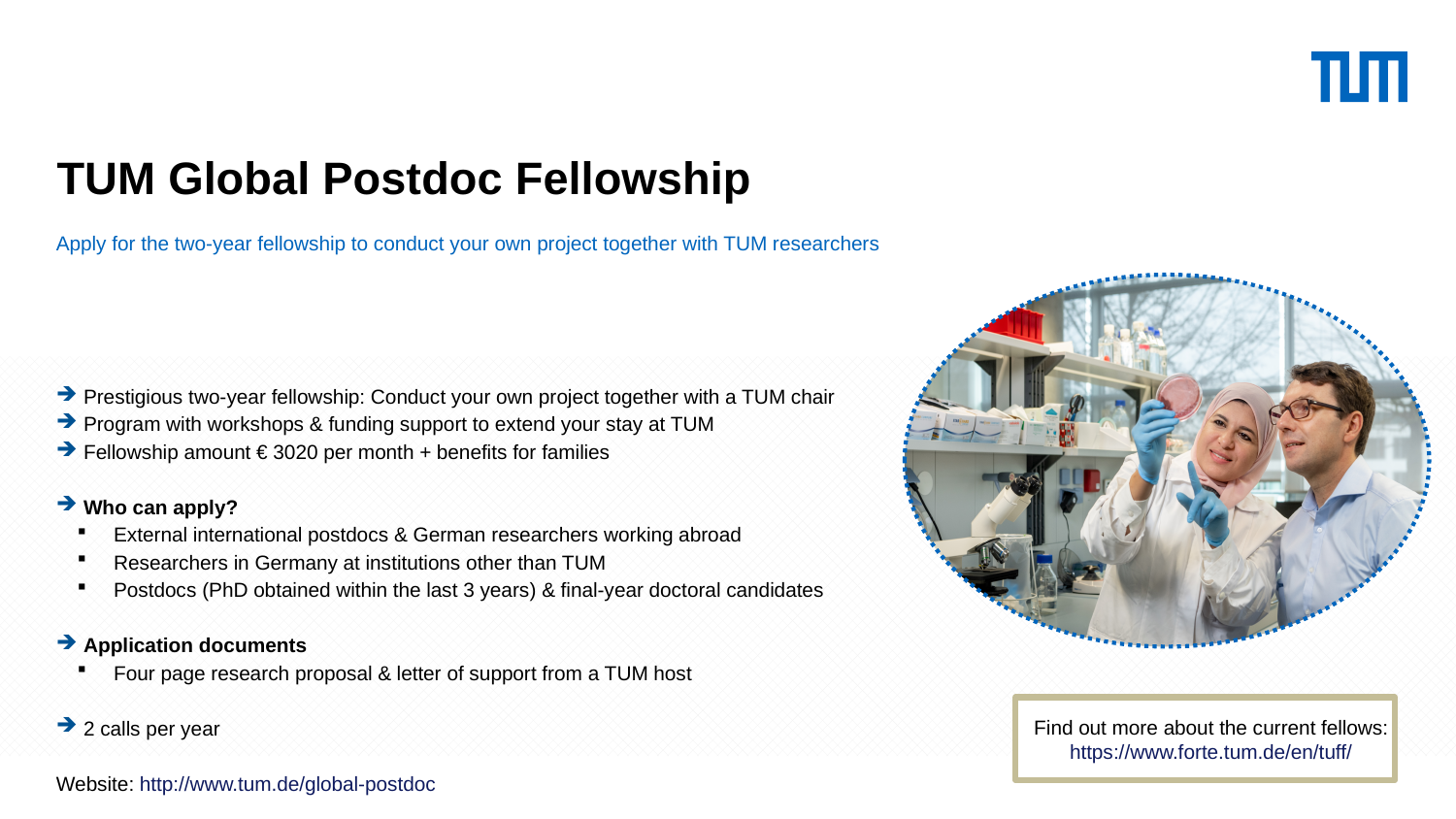

# TUM Global Postdoc Fellowship
Apply for the two-year fellowship to conduct your own project together with TUM researchers

Prestigious two-year fellowship: Conduct your own project together with a TUM chair
Program with workshops & funding support to extend your stay at TUM
Fellowship amount € 3020 per month + benefits for families

Who can apply?
External international postdocs & German researchers working abroad
Researchers in Germany at institutions other than TUM
Postdocs (PhD obtained within the last 3 years) & final-year doctoral candidates

Application documents
Four page research proposal & letter of support from a TUM host

2 calls per year

Website: http://www.tum.de/global-postdoc

Find out more about the current fellows: https://www.forte.tum.de/en/tuff/